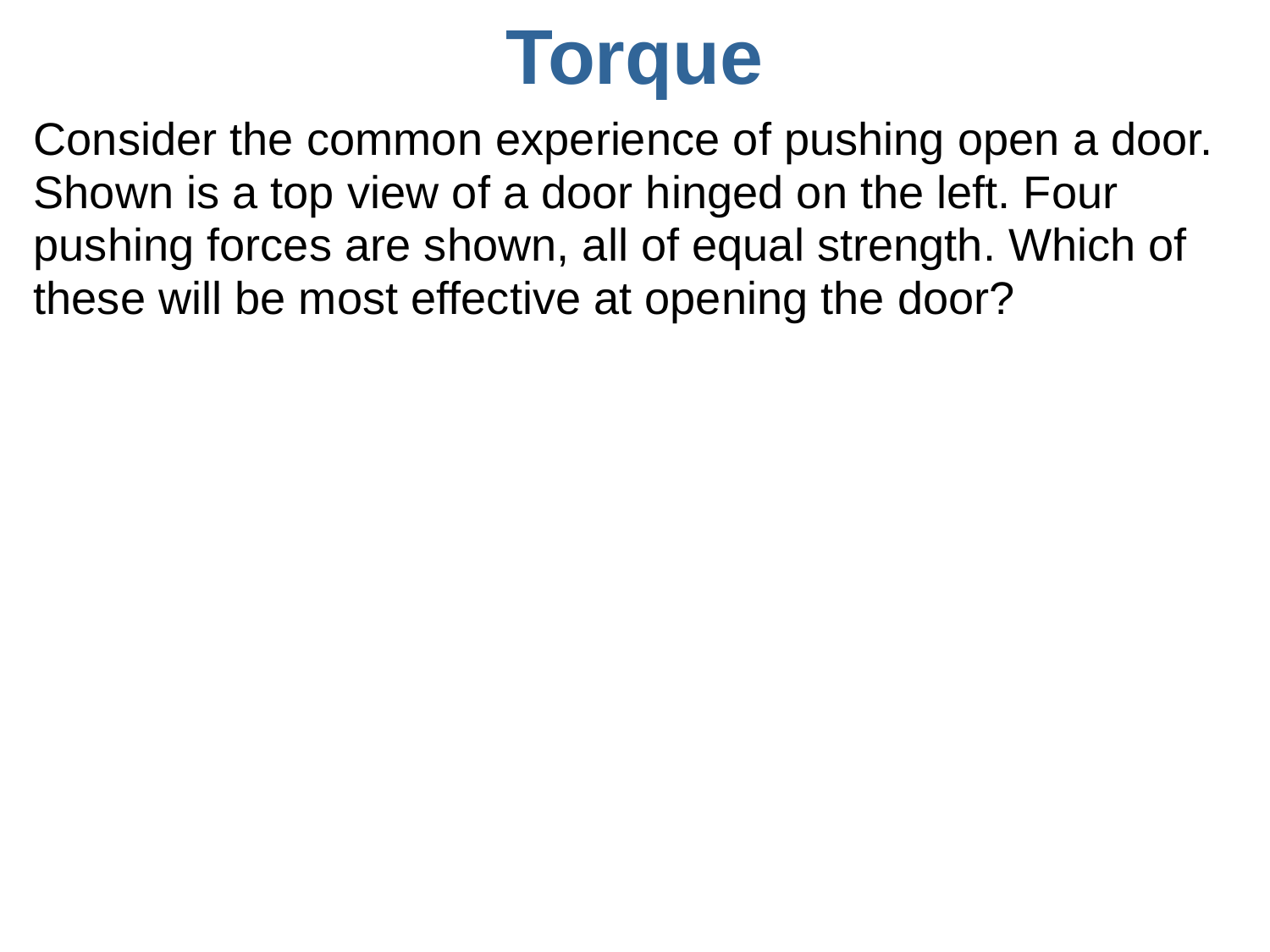

# Torque
Consider the common experience of pushing open a door. Shown is a top view of a door hinged on the left. Four pushing forces are shown, all of equal strength. Which of these will be most effective at opening the door?